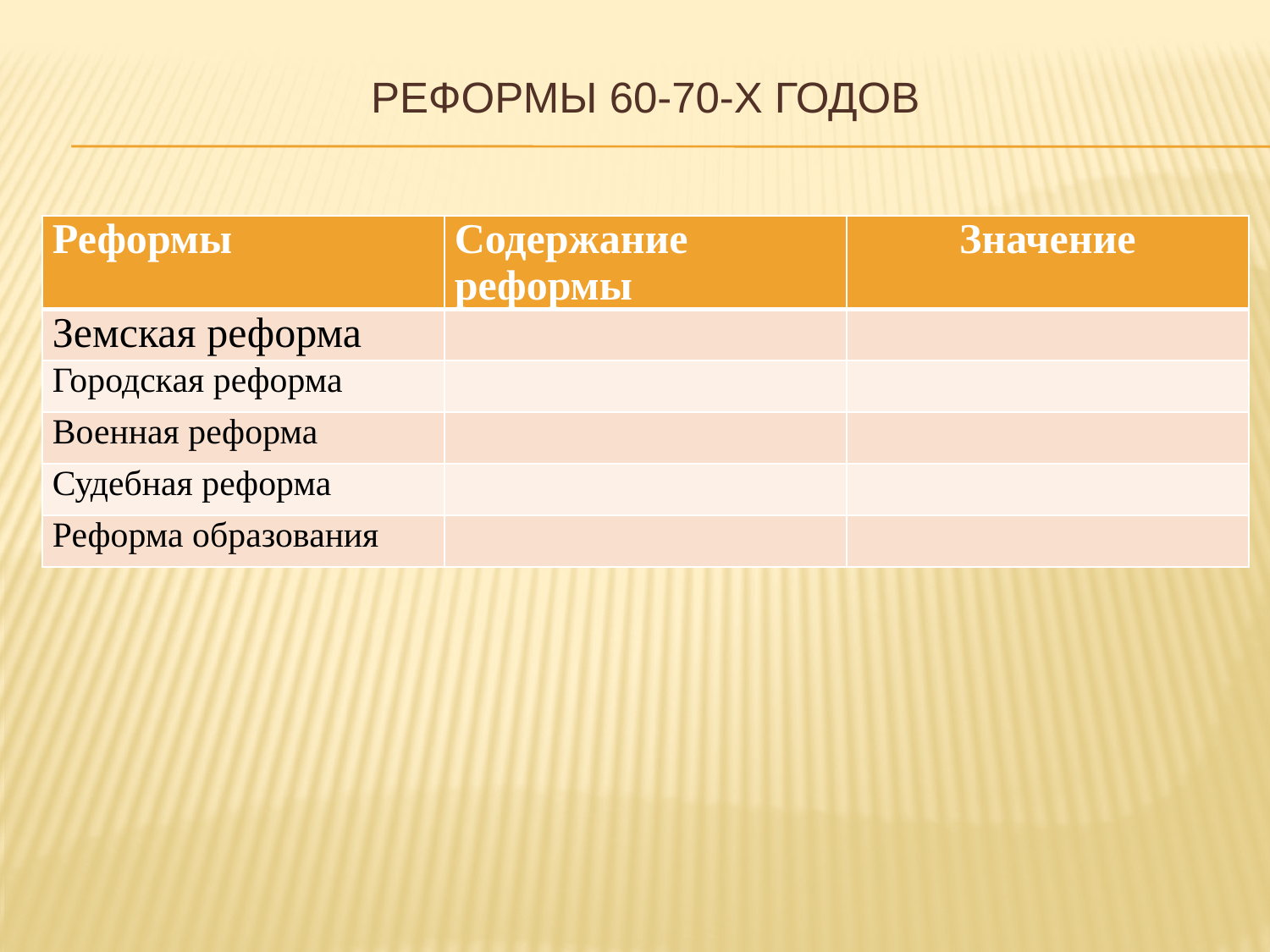

# Реформы 60-70-х годов
| Реформы | Содержание реформы | Значение |
| --- | --- | --- |
| Земская реформа |  |  |
| Городская реформа |  |  |
| Военная реформа |  |  |
| Судебная реформа |  |  |
| Реформа образования |  |  |